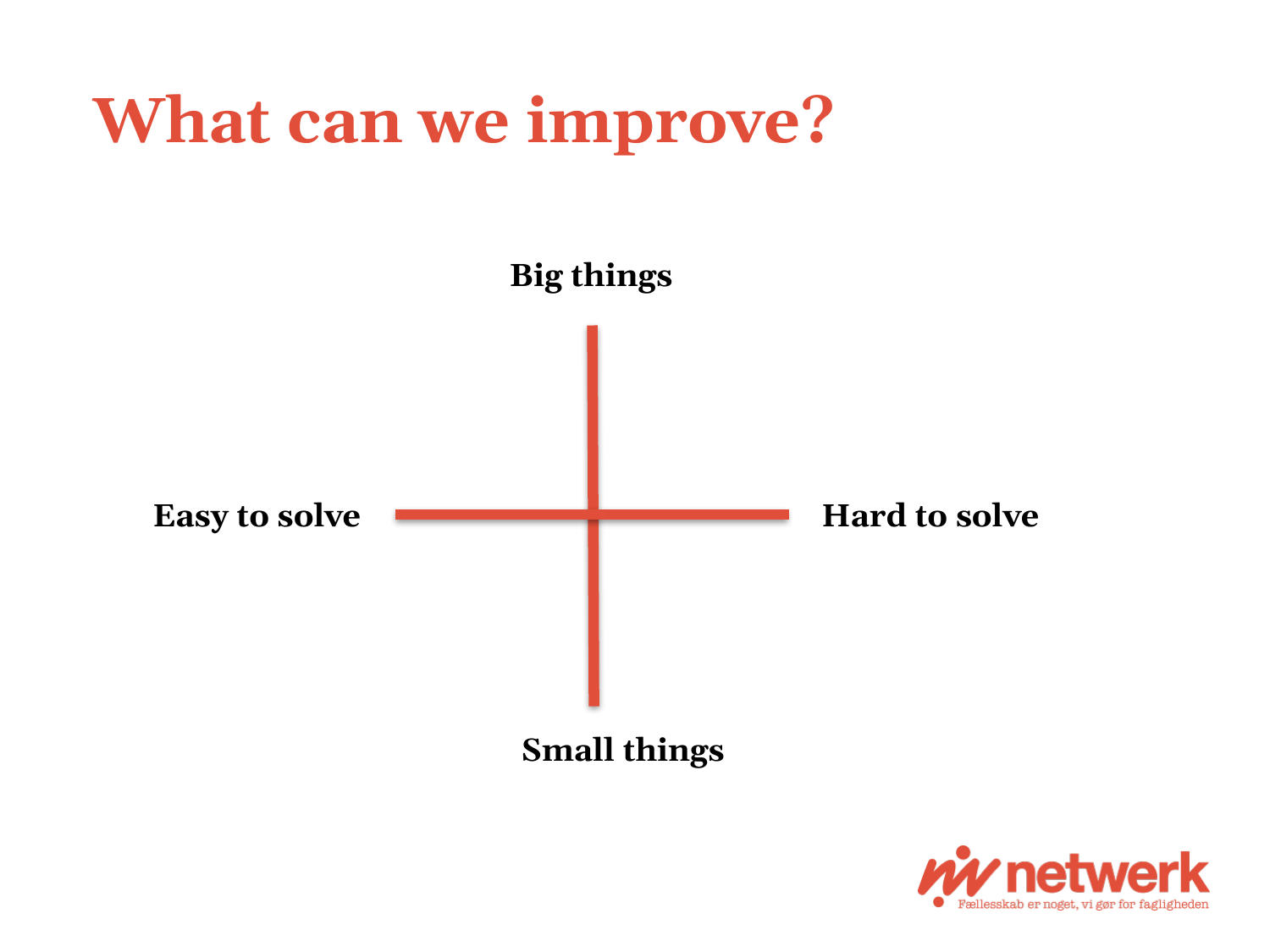

# What can we improve?
Big things
Easy to solve
Hard to solve
Small things